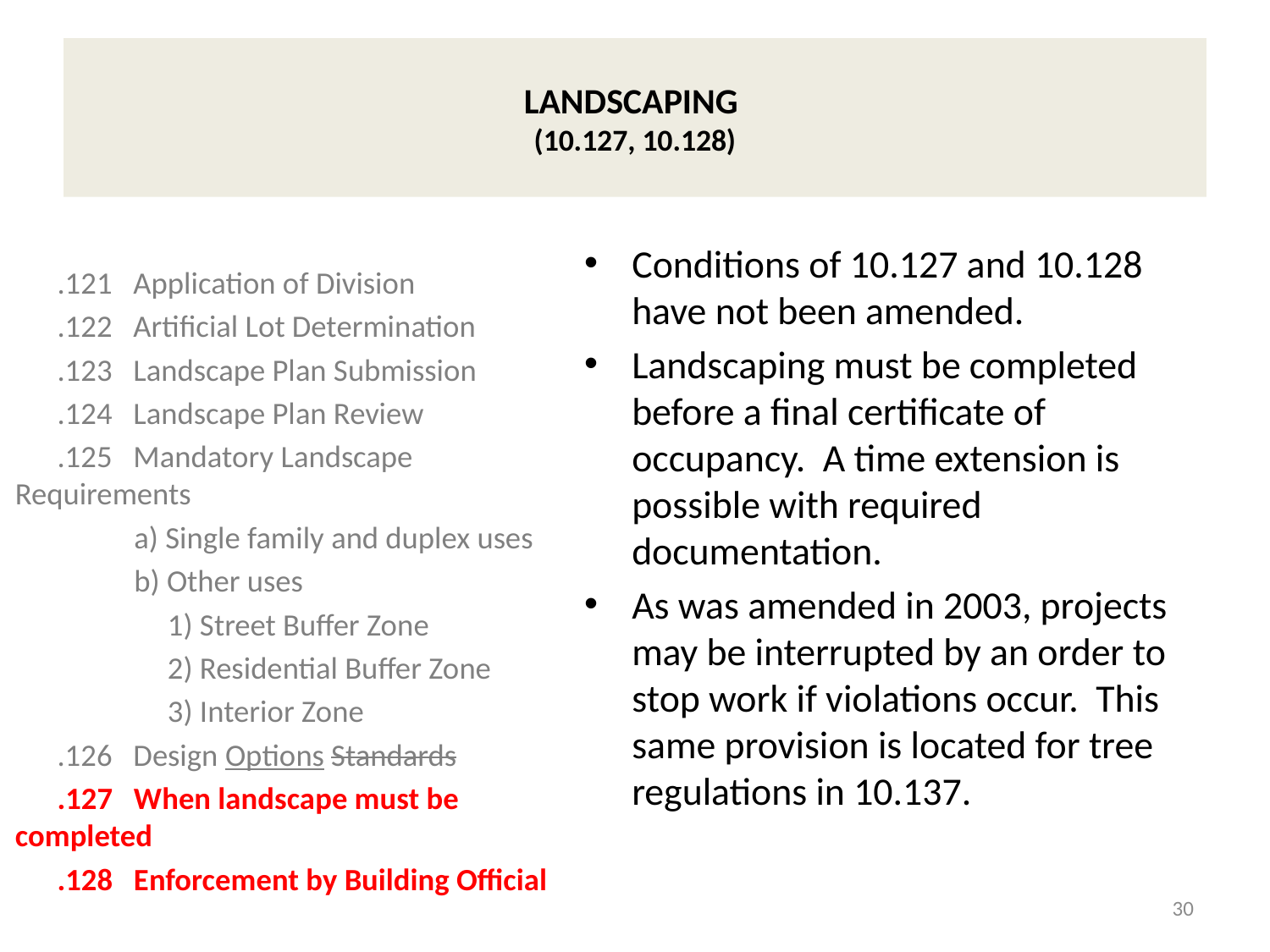

# LANDSCAPING (10.127, 10.128)
Conditions of 10.127 and 10.128 have not been amended.
Landscaping must be completed before a final certificate of occupancy.  A time extension is possible with required documentation.
As was amended in 2003, projects may be interrupted by an order to stop work if violations occur.  This same provision is located for tree regulations in 10.137.
      .121   Application of Division
      .122   Artificial Lot Determination
      .123   Landscape Plan Submission
      .124   Landscape Plan Review
      .125   Mandatory Landscape 	Requirements
                 a) Single family and duplex uses
                 b) Other uses
	    1) Street Buffer Zone
	    2) Residential Buffer Zone
	    3) Interior Zone
      .126   Design Options Standards
      .127   When landscape must be 	completed
      .128   Enforcement by Building Official

30